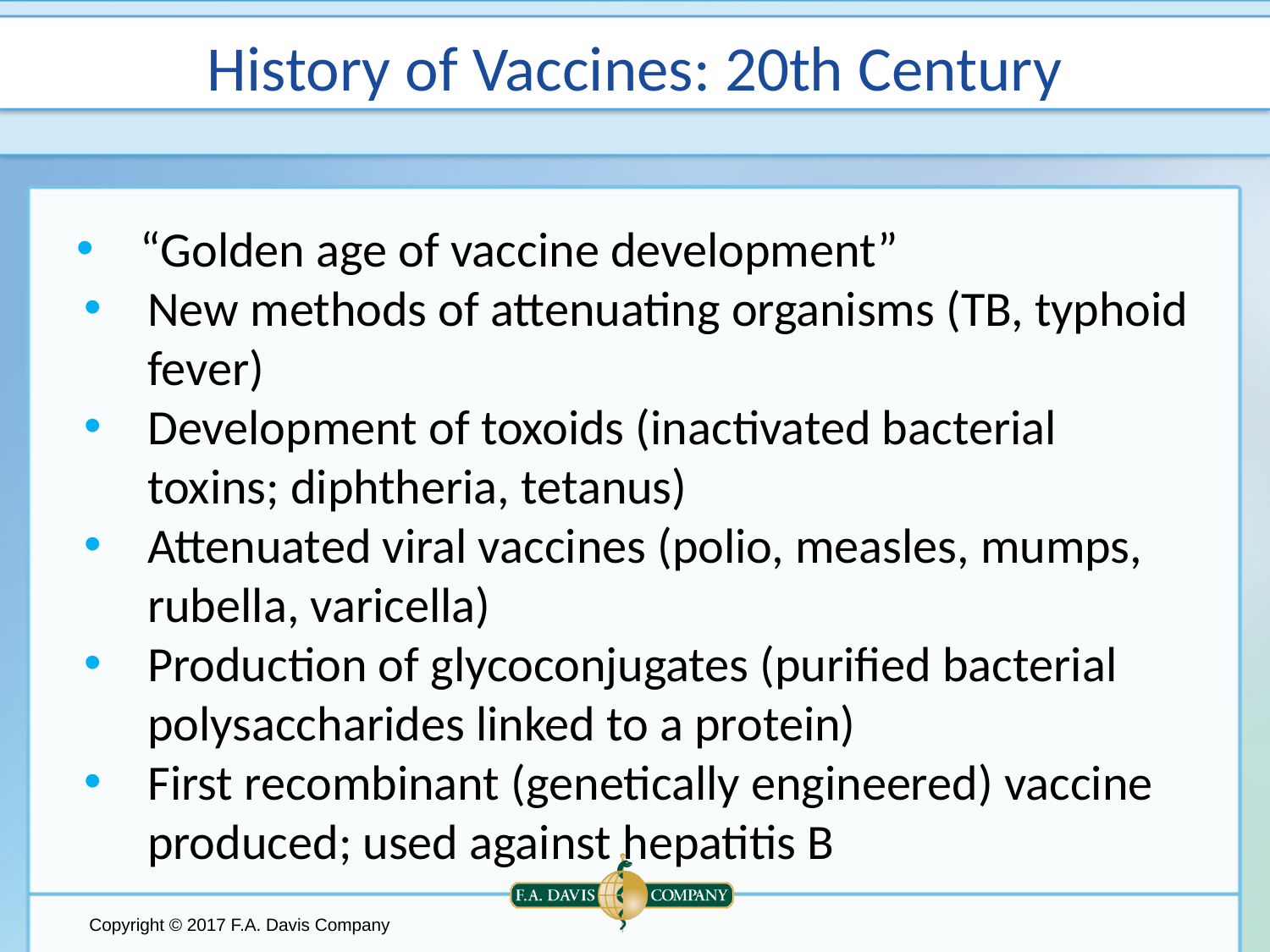

# History of Vaccines: 20th Century
“Golden age of vaccine development”
New methods of attenuating organisms (TB, typhoid fever)
Development of toxoids (inactivated bacterial toxins; diphtheria, tetanus)
Attenuated viral vaccines (polio, measles, mumps, rubella, varicella)
Production of glycoconjugates (purified bacterial polysaccharides linked to a protein)
First recombinant (genetically engineered) vaccine produced; used against hepatitis B